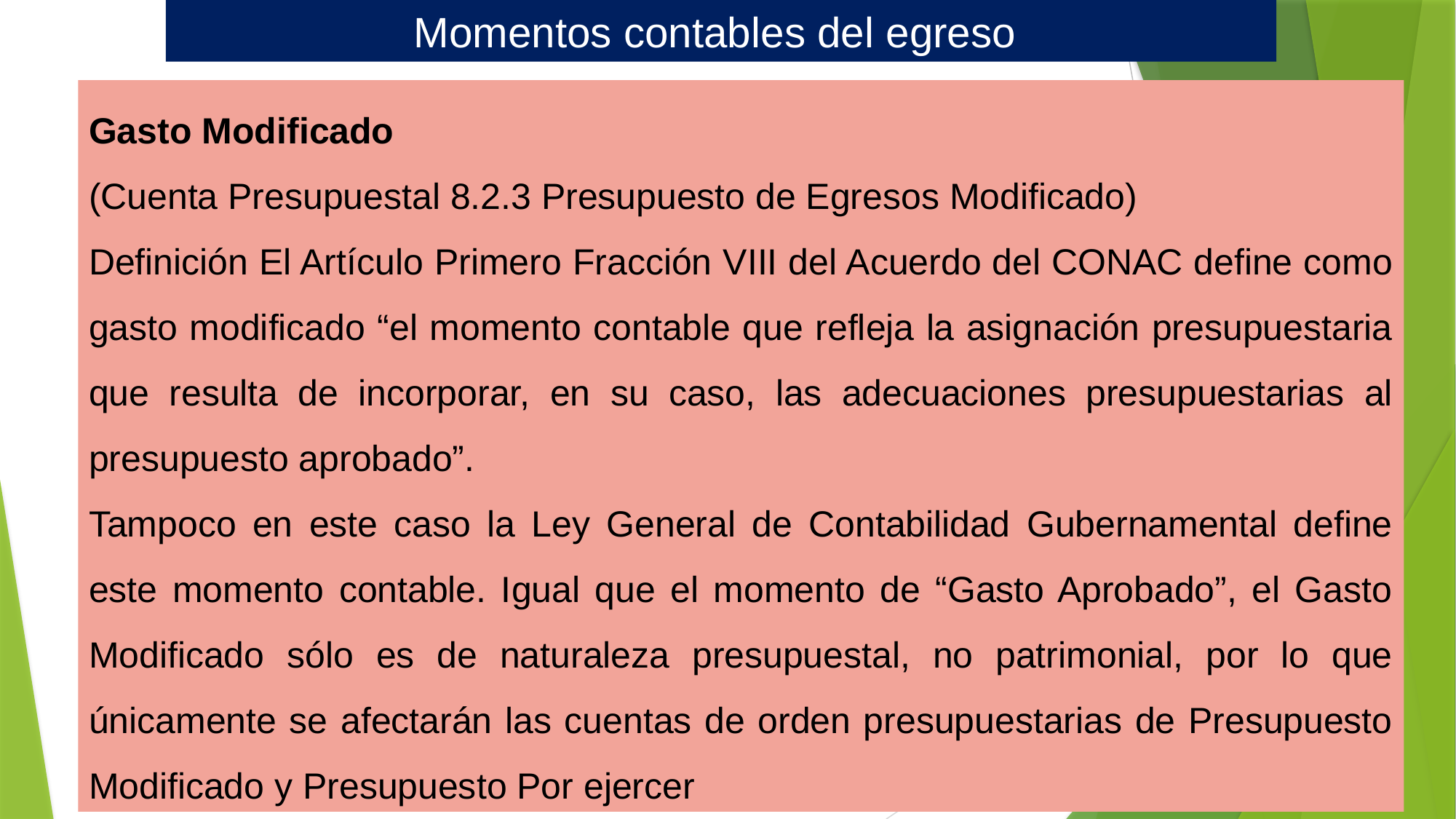

Momentos contables del egreso
Gasto Modificado
(Cuenta Presupuestal 8.2.3 Presupuesto de Egresos Modificado)
Definición El Artículo Primero Fracción VIII del Acuerdo del CONAC define como gasto modificado “el momento contable que refleja la asignación presupuestaria que resulta de incorporar, en su caso, las adecuaciones presupuestarias al presupuesto aprobado”.
Tampoco en este caso la Ley General de Contabilidad Gubernamental define este momento contable. Igual que el momento de “Gasto Aprobado”, el Gasto Modificado sólo es de naturaleza presupuestal, no patrimonial, por lo que únicamente se afectarán las cuentas de orden presupuestarias de Presupuesto Modificado y Presupuesto Por ejercer